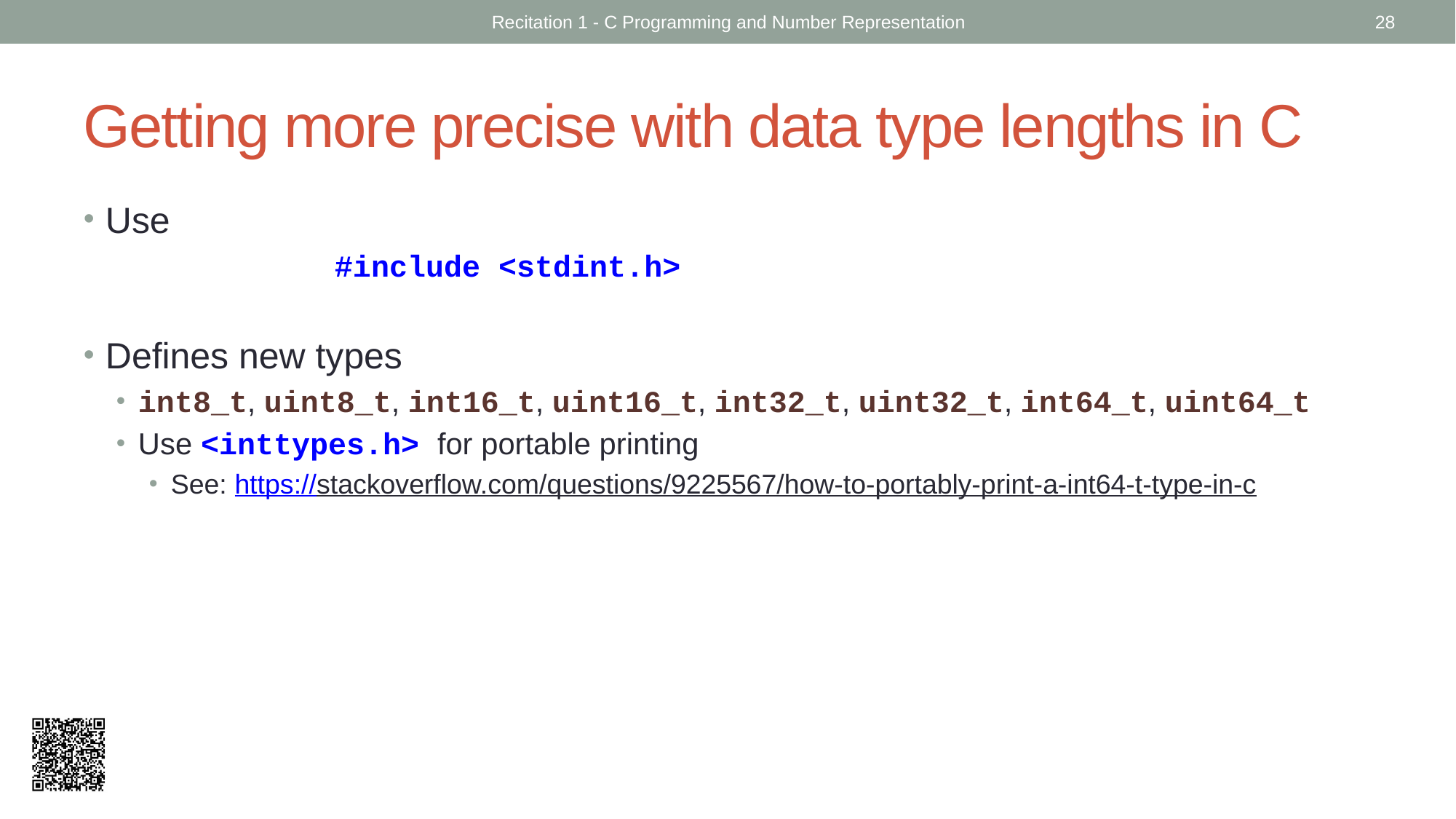

Recitation 1 - C Programming and Number Representation
28
# Getting more precise with data type lengths in C
Use
		#include <stdint.h>

Defines new types
int8_t, uint8_t, int16_t, uint16_t, int32_t, uint32_t, int64_t, uint64_t
Use <inttypes.h> for portable printing
See: https://stackoverflow.com/questions/9225567/how-to-portably-print-a-int64-t-type-in-c